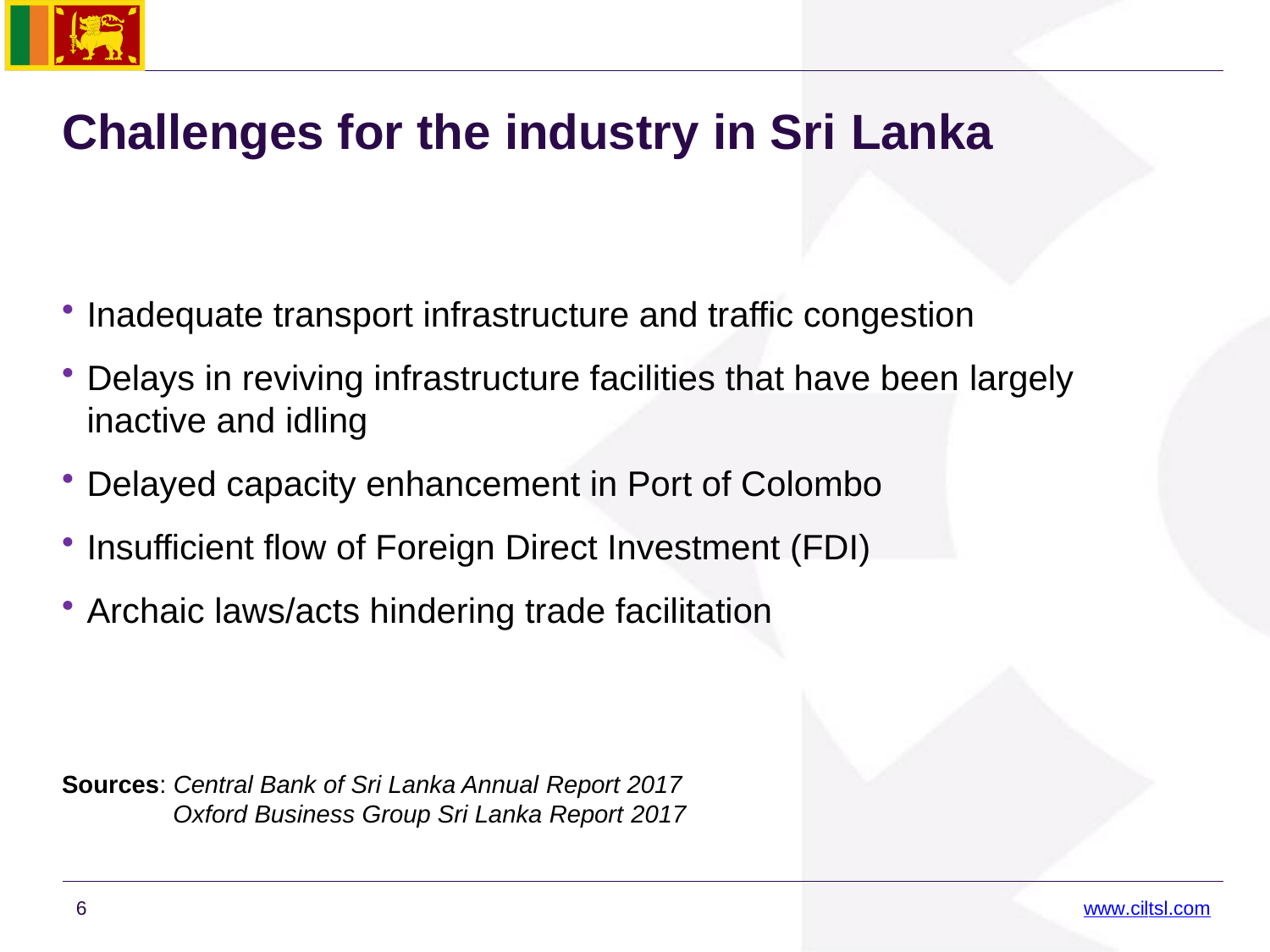

# Challenges for the industry in Sri Lanka
Inadequate transport infrastructure and traffic congestion
Delays in reviving infrastructure facilities that have been largely inactive and idling
Delayed capacity enhancement in Port of Colombo
Insufficient flow of Foreign Direct Investment (FDI)
Archaic laws/acts hindering trade facilitation

Sources: Central Bank of Sri Lanka Annual Report 2017
Oxford Business Group Sri Lanka Report 2017

6
www.ciltsl.com